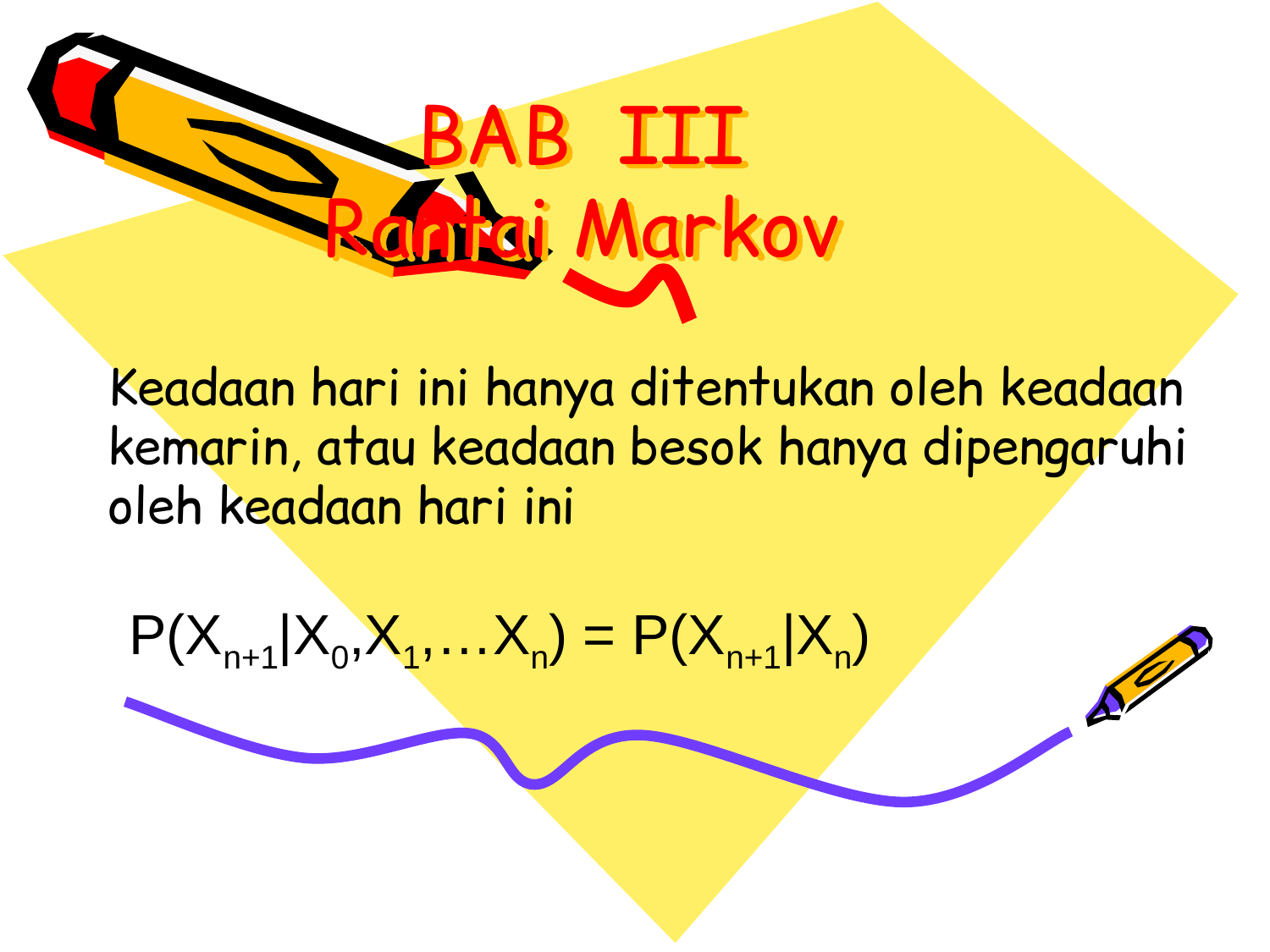

# BAB  III Rantai Markov
Keadaan hari ini hanya ditentukan oleh keadaan kemarin, atau keadaan besok hanya dipengaruhi oleh keadaan hari ini
P(Xn+1|X0,X1,…Xn) = P(Xn+1|Xn)